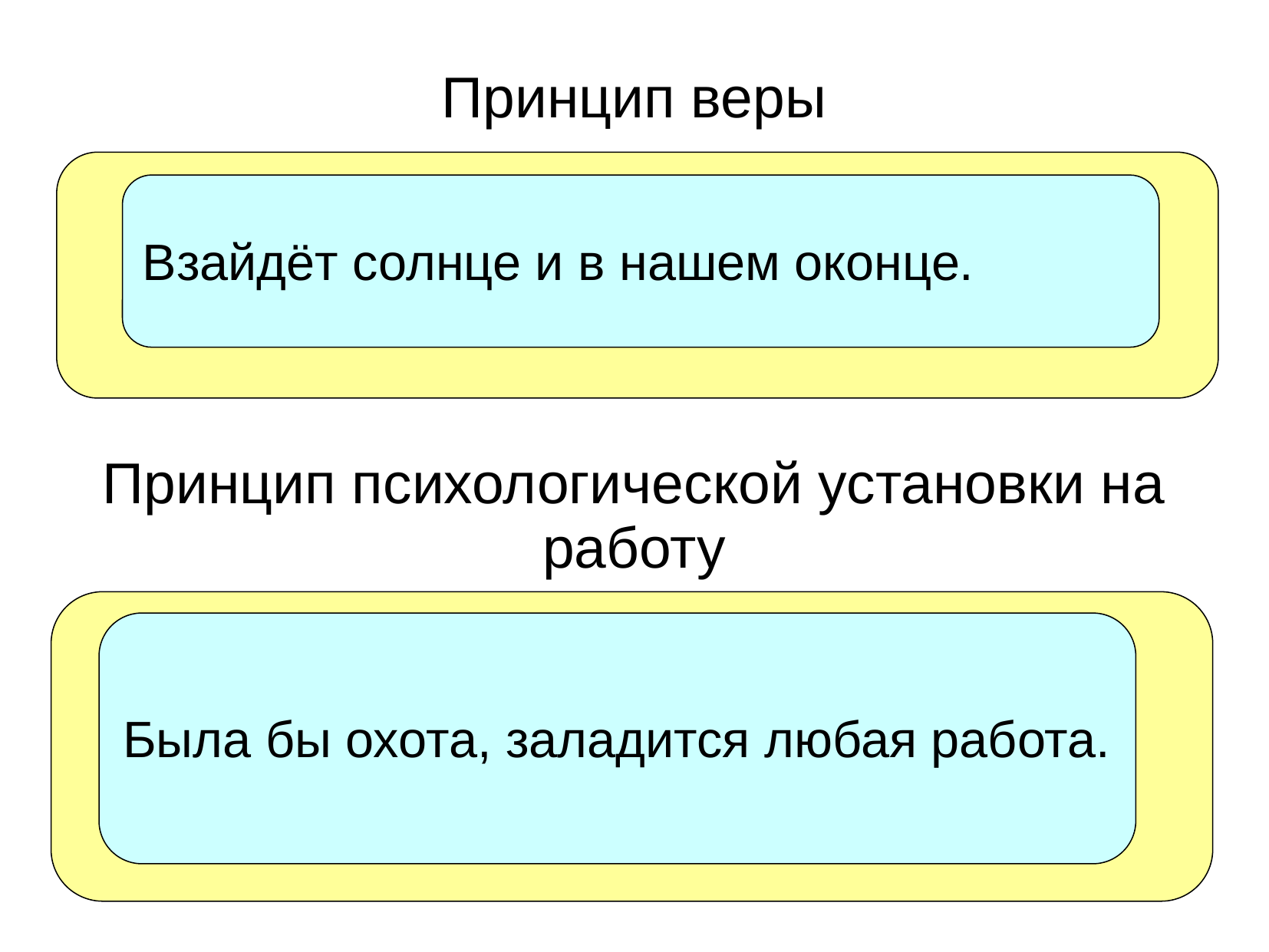

Принцип веры

Взайдёт солнце и в нашем оконце.
Принцип психологической установки на работу

Была бы охота, заладится любая работа.